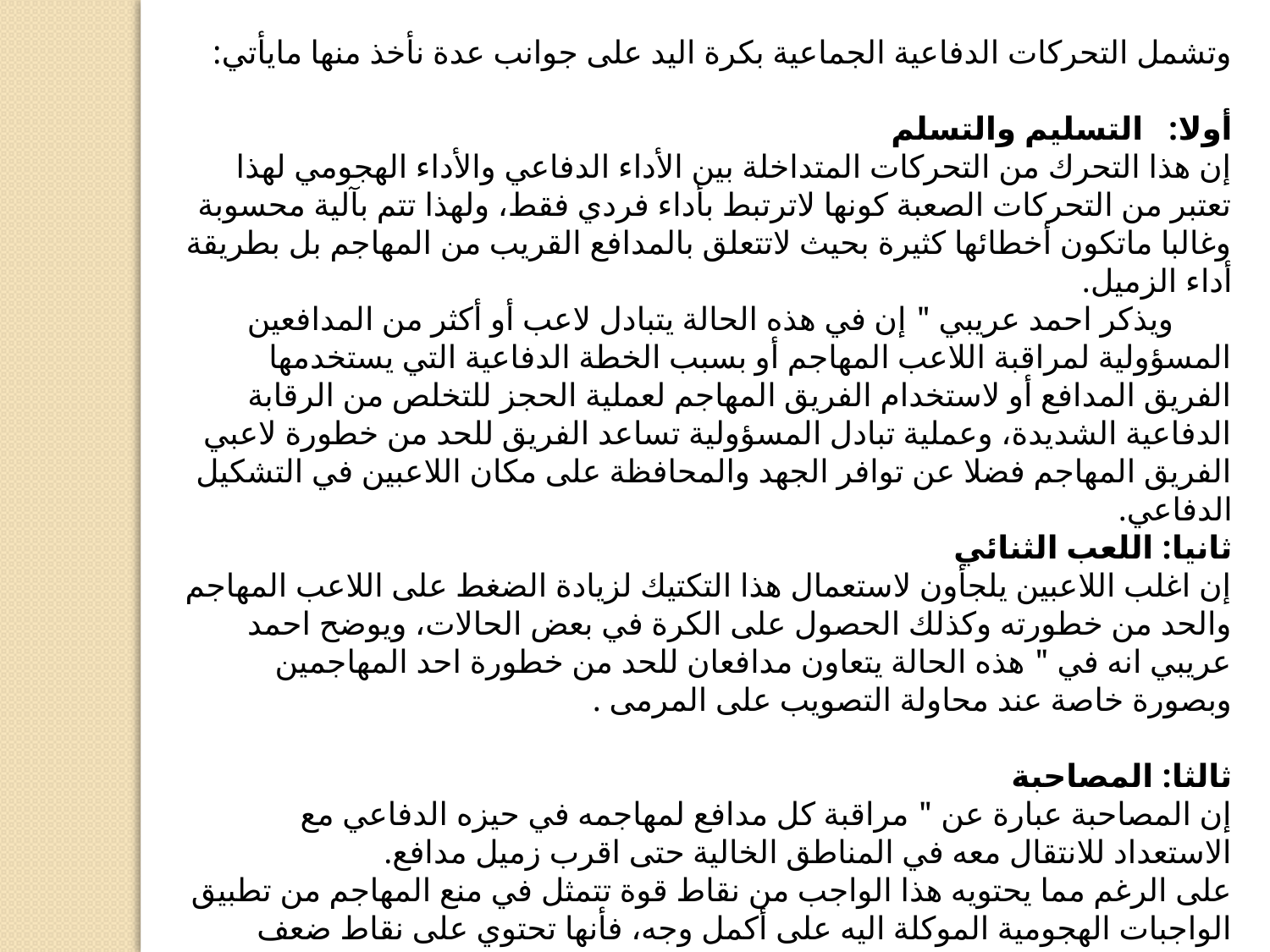

وتشمل التحركات الدفاعية الجماعية بكرة اليد على جوانب عدة نأخذ منها مايأتي:

أولا:   التسليم والتسلم
إن هذا التحرك من التحركات المتداخلة بين الأداء الدفاعي والأداء الهجومي لهذا تعتبر من التحركات الصعبة كونها لاترتبط بأداء فردي فقط، ولهذا تتم بآلية محسوبة وغالبا ماتكون أخطائها كثيرة بحيث لاتتعلق بالمدافع القريب من المهاجم بل بطريقة أداء الزميل.
       ويذكر احمد عريبي " إن في هذه الحالة يتبادل لاعب أو أكثر من المدافعين المسؤولية لمراقبة اللاعب المهاجم أو بسبب الخطة الدفاعية التي يستخدمها الفريق المدافع أو لاستخدام الفريق المهاجم لعملية الحجز للتخلص من الرقابة الدفاعية الشديدة، وعملية تبادل المسؤولية تساعد الفريق للحد من خطورة لاعبي الفريق المهاجم فضلا عن توافر الجهد والمحافظة على مكان اللاعبين في التشكيل الدفاعي.
ثانيا: اللعب الثنائي
إن اغلب اللاعبين يلجأون لاستعمال هذا التكتيك لزيادة الضغط على اللاعب المهاجم والحد من خطورته وكذلك الحصول على الكرة في بعض الحالات، ويوضح احمد عريبي انه في " هذه الحالة يتعاون مدافعان للحد من خطورة احد المهاجمين وبصورة خاصة عند محاولة التصويب على المرمى .

ثالثا: المصاحبة
إن المصاحبة عبارة عن " مراقبة كل مدافع لمهاجمه في حيزه الدفاعي مع الاستعداد للانتقال معه في المناطق الخالية حتى اقرب زميل مدافع.
على الرغم مما يحتويه هذا الواجب من نقاط قوة تتمثل في منع المهاجم من تطبيق الواجبات الهجومية الموكلة اليه على أكمل وجه، فأنها تحتوي على نقاط ضعف عديدة تتمثل في حدوث ثغرات في الدفاع نتيجة لترك اللاعب المدافع للمركز الدفاعي الخاص به للحظات قليلة والذي قد يستغله الفريق المهاجم للحصول على فرصة جيدة للتهديف على المرمى، وللتغلب على هذه النقاط يتطلب أن يكون هناك انسجام وتفاهم ليس فقط في إفساح المجال للمدافع الذي يقوم بتطبيق هذا الواجب وإنما بقيام المدافعين المجاورين له بتغطية المركز الذي تركه للقيام بهذا الواجب الدفاعي وذلك لمنع حدوث ثغرة دفاعية ممكن أن يستغلها الفريق المهاجم.